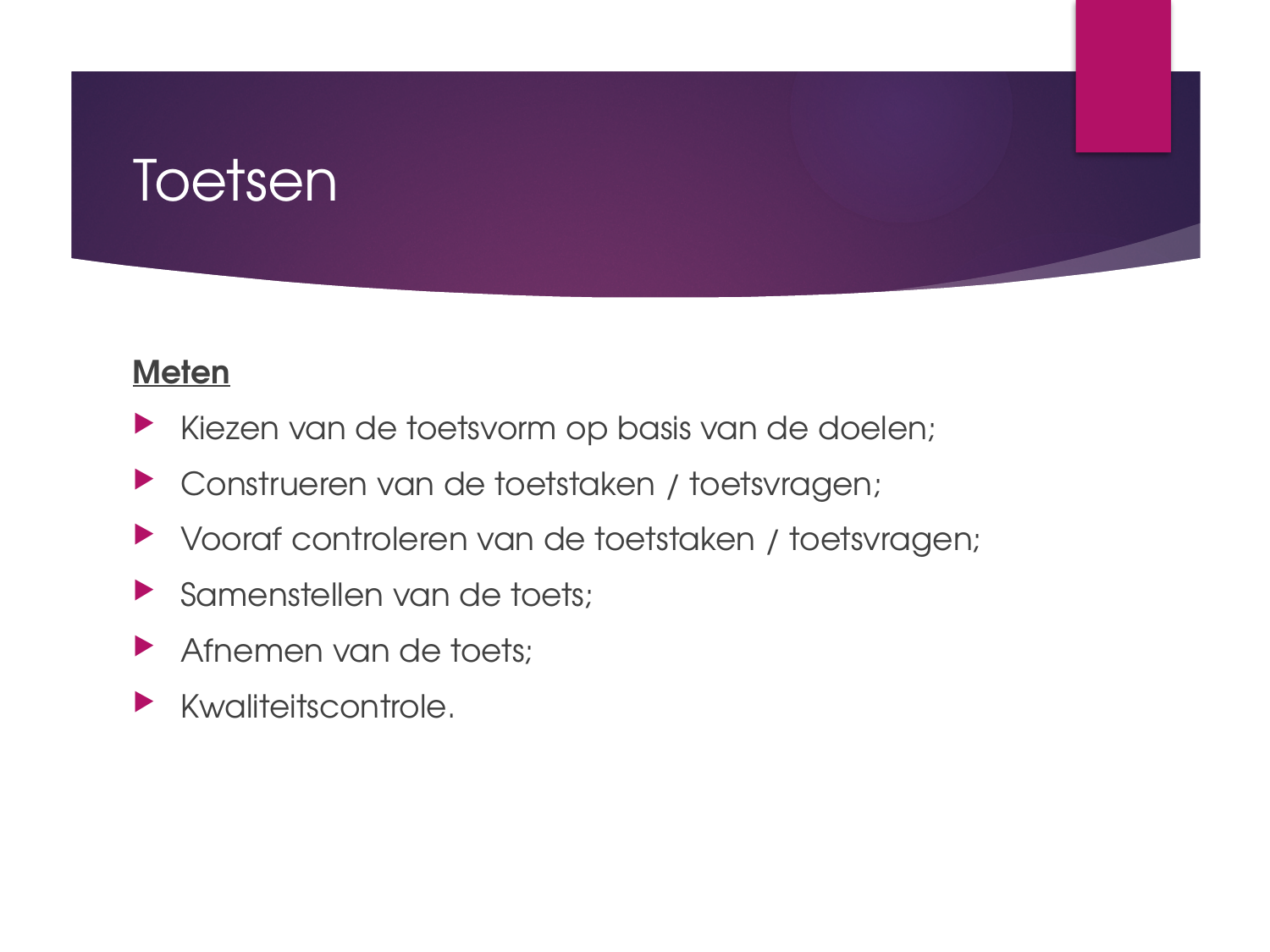

# Toetsen
Meten
Kiezen van de toetsvorm op basis van de doelen;
Construeren van de toetstaken / toetsvragen;
Vooraf controleren van de toetstaken / toetsvragen;
Samenstellen van de toets;
Afnemen van de toets;
Kwaliteitscontrole.